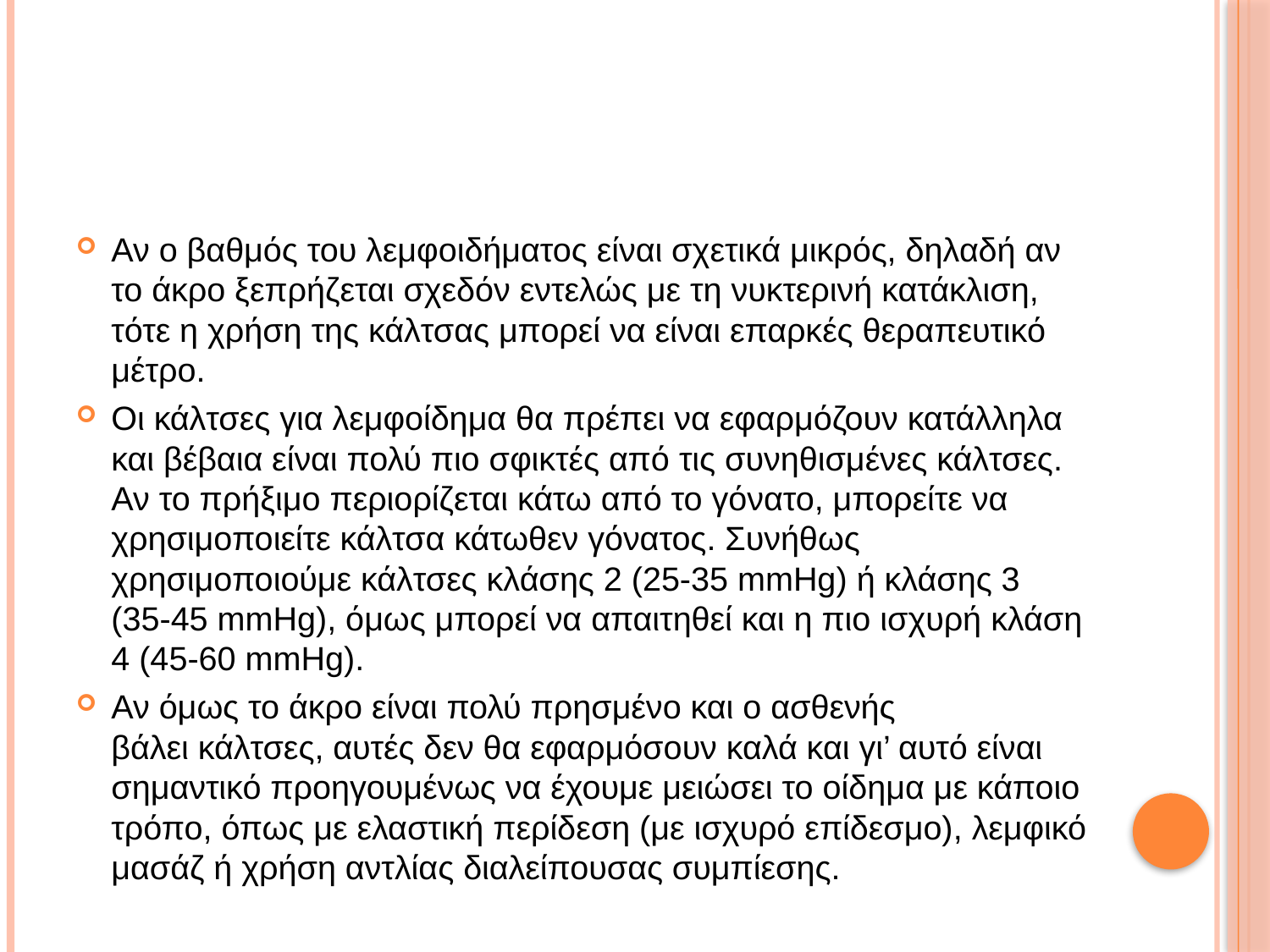

#
Αν ο βαθμός του λεμφοιδήματος είναι σχετικά μικρός, δηλαδή αν το άκρο ξεπρήζεται σχεδόν εντελώς με τη νυκτερινή κατάκλιση, τότε η χρήση της κάλτσας μπορεί να είναι επαρκές θεραπευτικό μέτρο.
Οι κάλτσες για λεμφοίδημα θα πρέπει να εφαρμόζουν κατάλληλα και βέβαια είναι πολύ πιο σφικτές από τις συνηθισμένες κάλτσες. Αν το πρήξιμο περιορίζεται κάτω από το γόνατο, μπορείτε να χρησιμοποιείτε κάλτσα κάτωθεν γόνατος. Συνήθως χρησιμοποιούμε κάλτσες κλάσης 2 (25-35 mmHg) ή κλάσης 3 (35-45 mmHg), όμως μπορεί να απαιτηθεί και η πιο ισχυρή κλάση 4 (45-60 mmHg).
Αν όμως το άκρο είναι πολύ πρησμένο και ο ασθενής βάλει κάλτσες, αυτές δεν θα εφαρμόσουν καλά και γι’ αυτό είναι σημαντικό προηγουμένως να έχουμε μειώσει το οίδημα με κάποιο τρόπο, όπως με ελαστική περίδεση (με ισχυρό επίδεσμο), λεμφικό μασάζ ή χρήση αντλίας διαλείπουσας συμπίεσης.